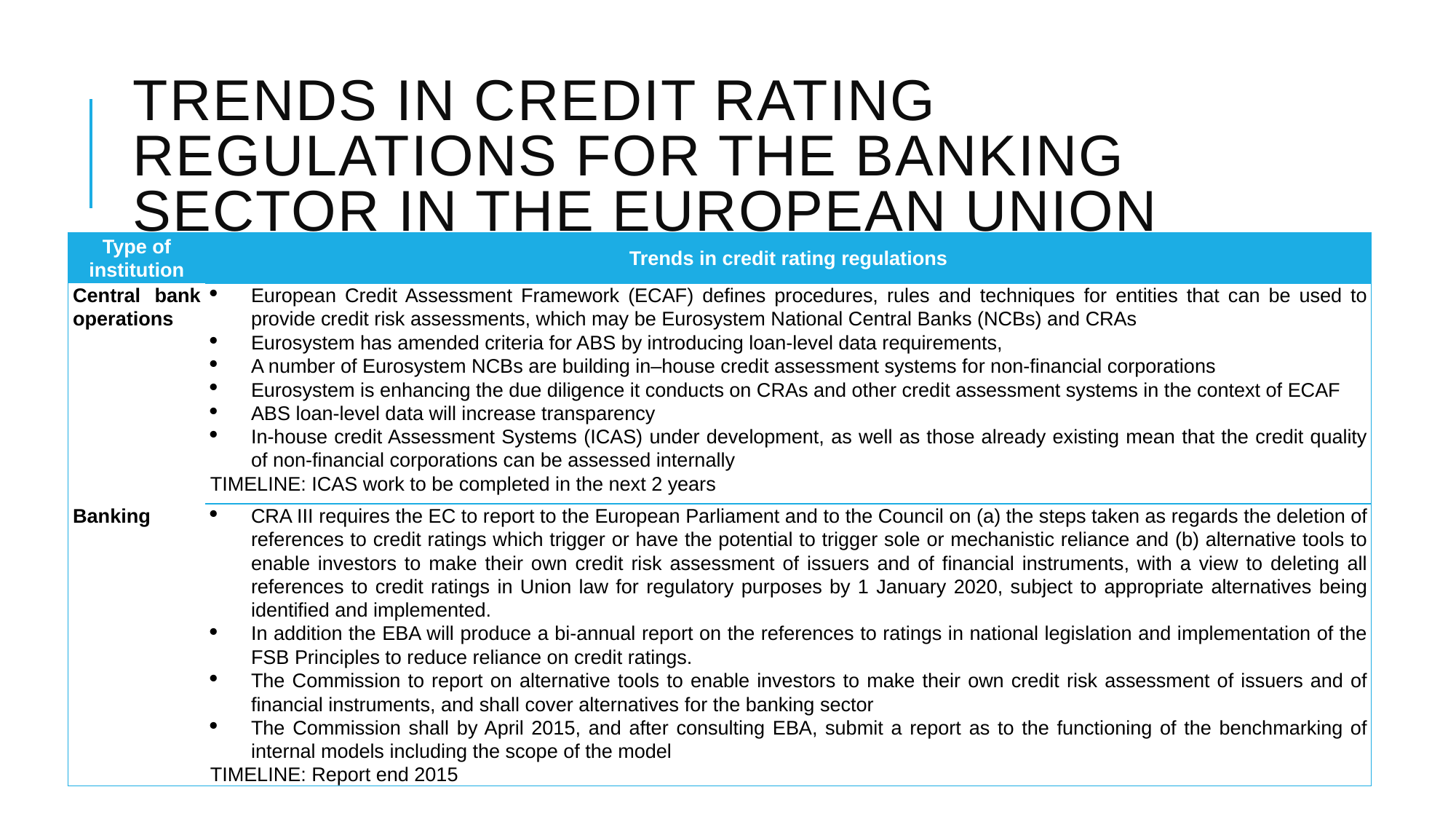

# Trends in credit rating regulations for the banking sector in the European Union
| Type of institution | Trends in credit rating regulations |
| --- | --- |
| Central bank operations | European Credit Assessment Framework (ECAF) defines procedures, rules and techniques for entities that can be used to provide credit risk assessments, which may be Eurosystem National Central Banks (NCBs) and CRAs Eurosystem has amended criteria for ABS by introducing loan-level data requirements, A number of Eurosystem NCBs are building in–house credit assessment systems for non-financial corporations Eurosystem is enhancing the due diligence it conducts on CRAs and other credit assessment systems in the context of ECAF ABS loan-level data will increase transparency In-house credit Assessment Systems (ICAS) under development, as well as those already existing mean that the credit quality of non-financial corporations can be assessed internally TIMELINE: ICAS work to be completed in the next 2 years |
| Banking | CRA III requires the EC to report to the European Parliament and to the Council on (a) the steps taken as regards the deletion of references to credit ratings which trigger or have the potential to trigger sole or mechanistic reliance and (b) alternative tools to enable investors to make their own credit risk assessment of issuers and of financial instruments, with a view to deleting all references to credit ratings in Union law for regulatory purposes by 1 January 2020, subject to appropriate alternatives being identified and implemented. In addition the EBA will produce a bi-annual report on the references to ratings in national legislation and implementation of the FSB Principles to reduce reliance on credit ratings. The Commission to report on alternative tools to enable investors to make their own credit risk assessment of issuers and of financial instruments, and shall cover alternatives for the banking sector The Commission shall by April 2015, and after consulting EBA, submit a report as to the functioning of the benchmarking of internal models including the scope of the model TIMELINE: Report end 2015 |